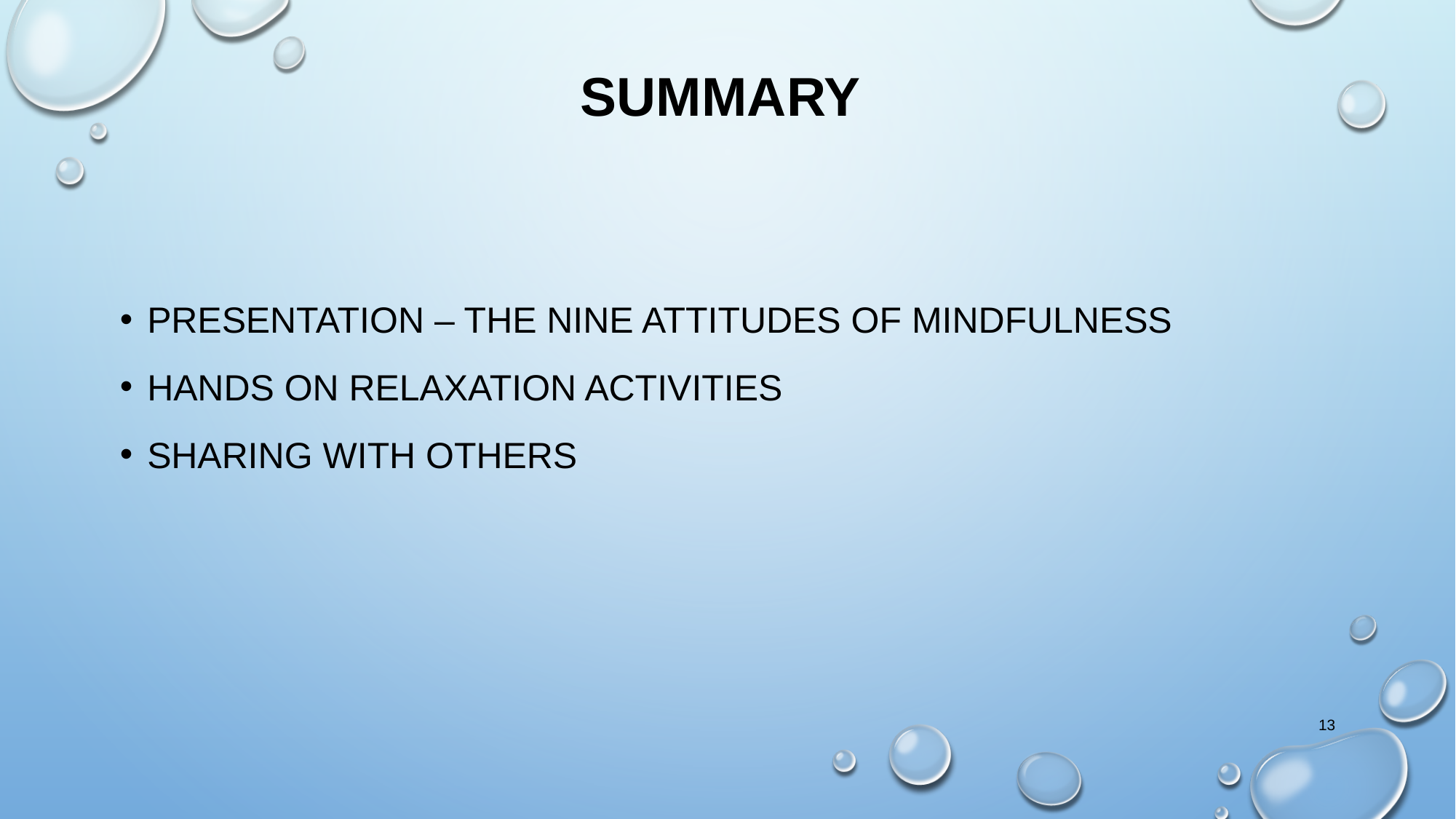

# Summary
Presentation – the nine attitudes of mindfulness
Hands on relaxation activities
Sharing with others
13